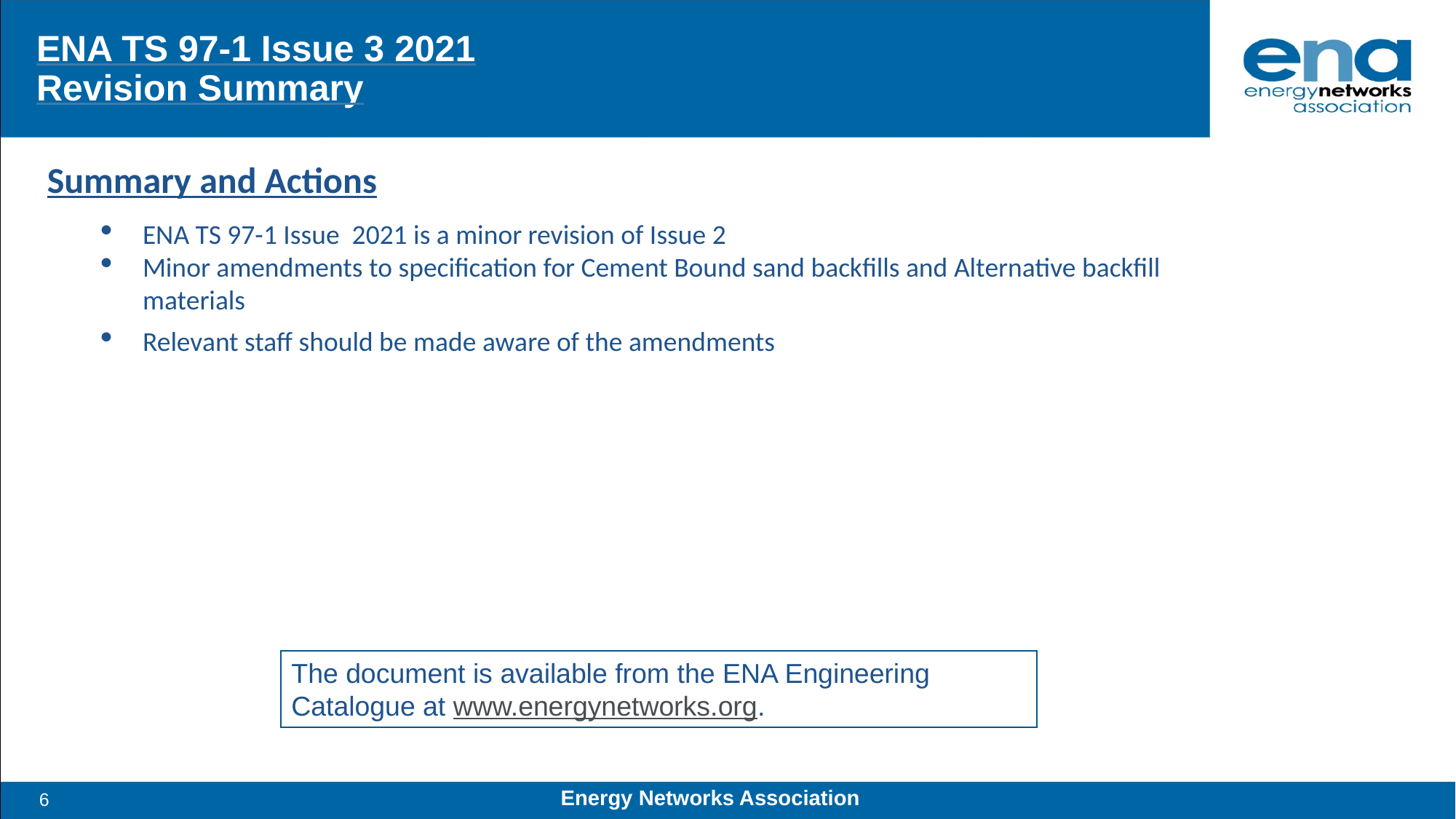

# ENA TS 97-1 Issue 3 2021 Revision Summary
Summary and Actions
ENA TS 97-1 Issue  2021 is a minor revision of Issue 2
Minor amendments to specification for Cement Bound sand backfills and Alternative backfill materials
Relevant staff should be made aware of the amendments
The document is available from the ENA Engineering Catalogue at www.energynetworks.org.